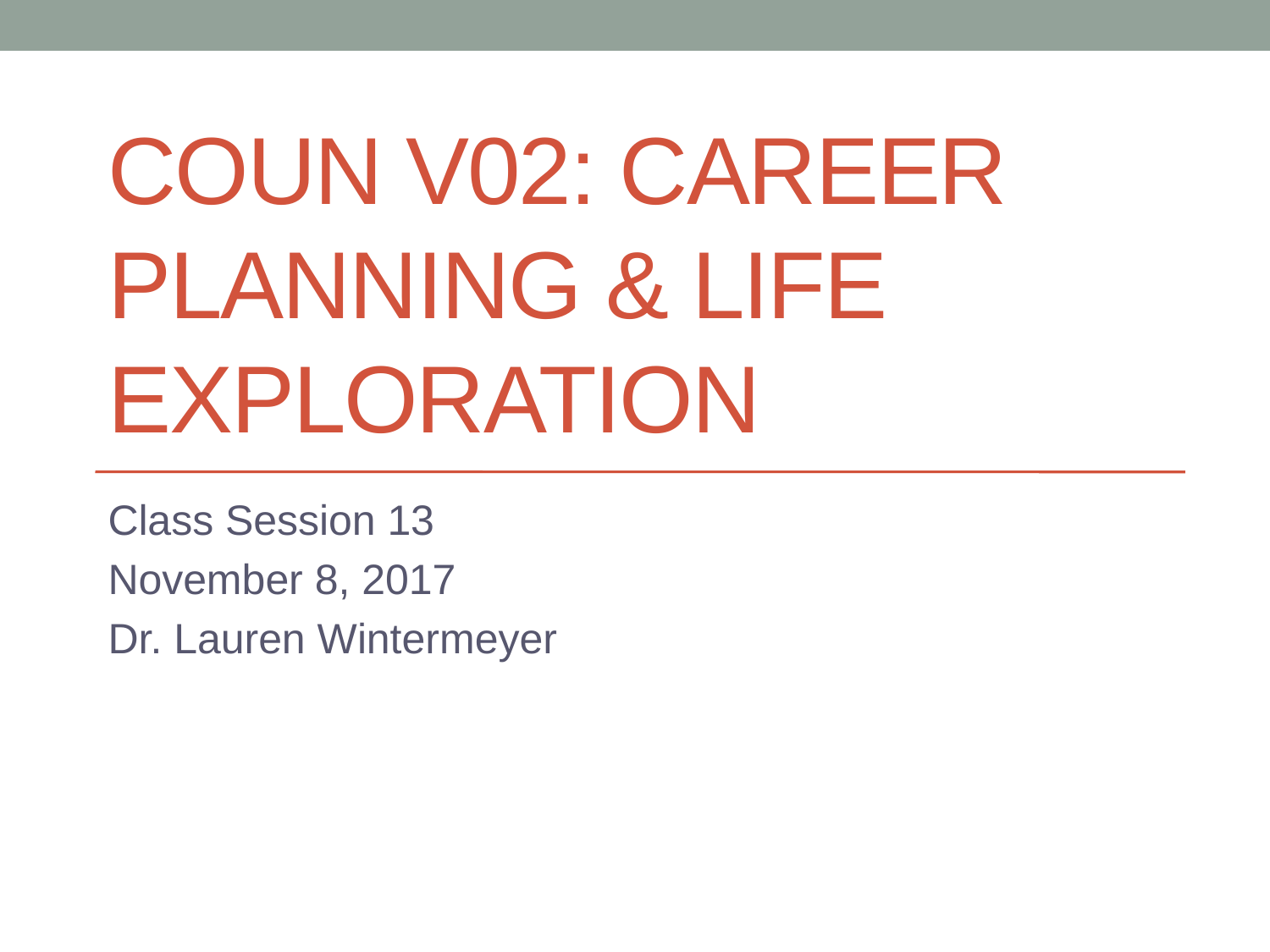

# COUN V02: Career Planning & Life Exploration
Class Session 13
November 8, 2017
Dr. Lauren Wintermeyer